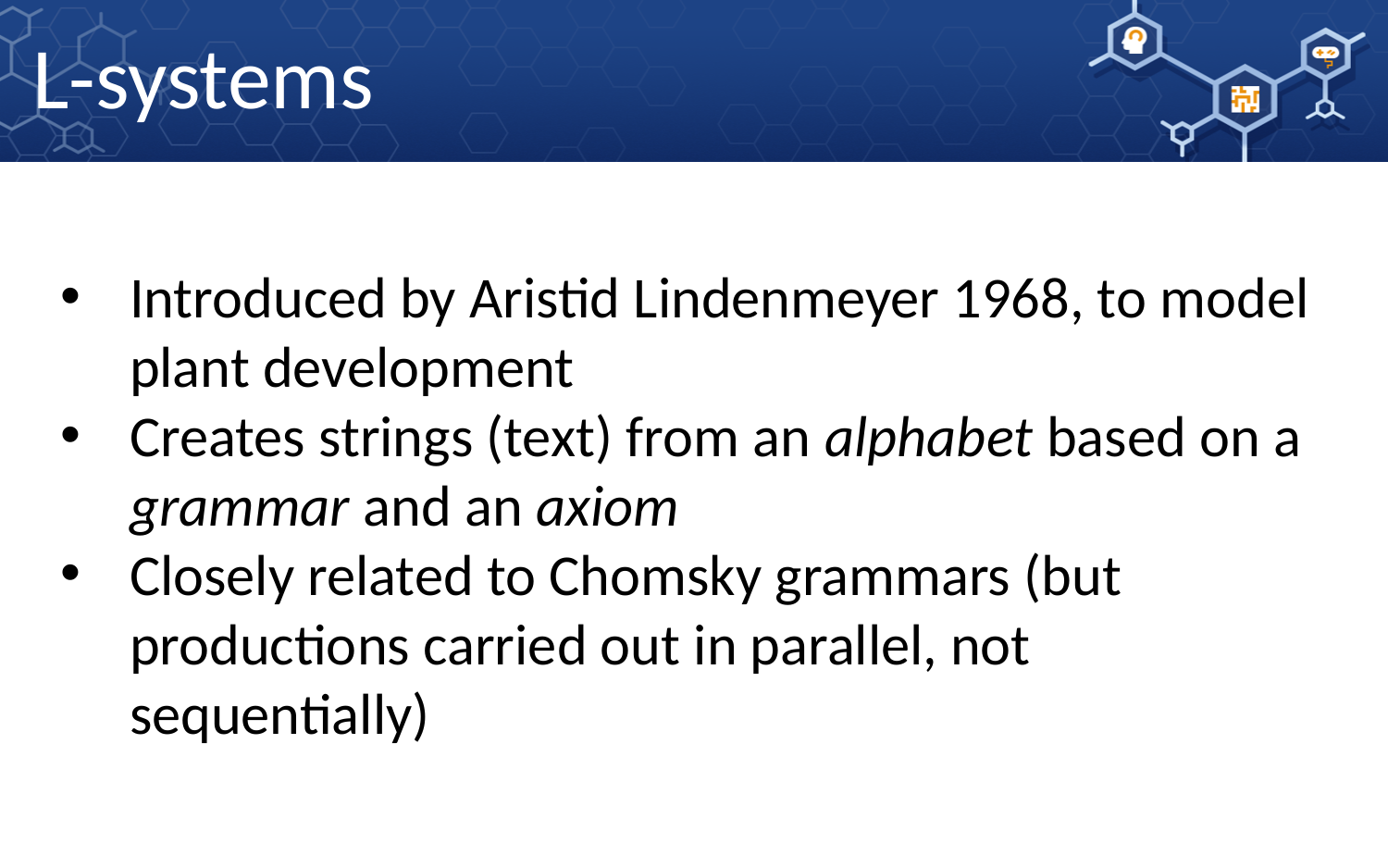

# L-systems
Introduced by Aristid Lindenmeyer 1968, to model plant development
Creates strings (text) from an alphabet based on a grammar and an axiom
Closely related to Chomsky grammars (but productions carried out in parallel, not sequentially)